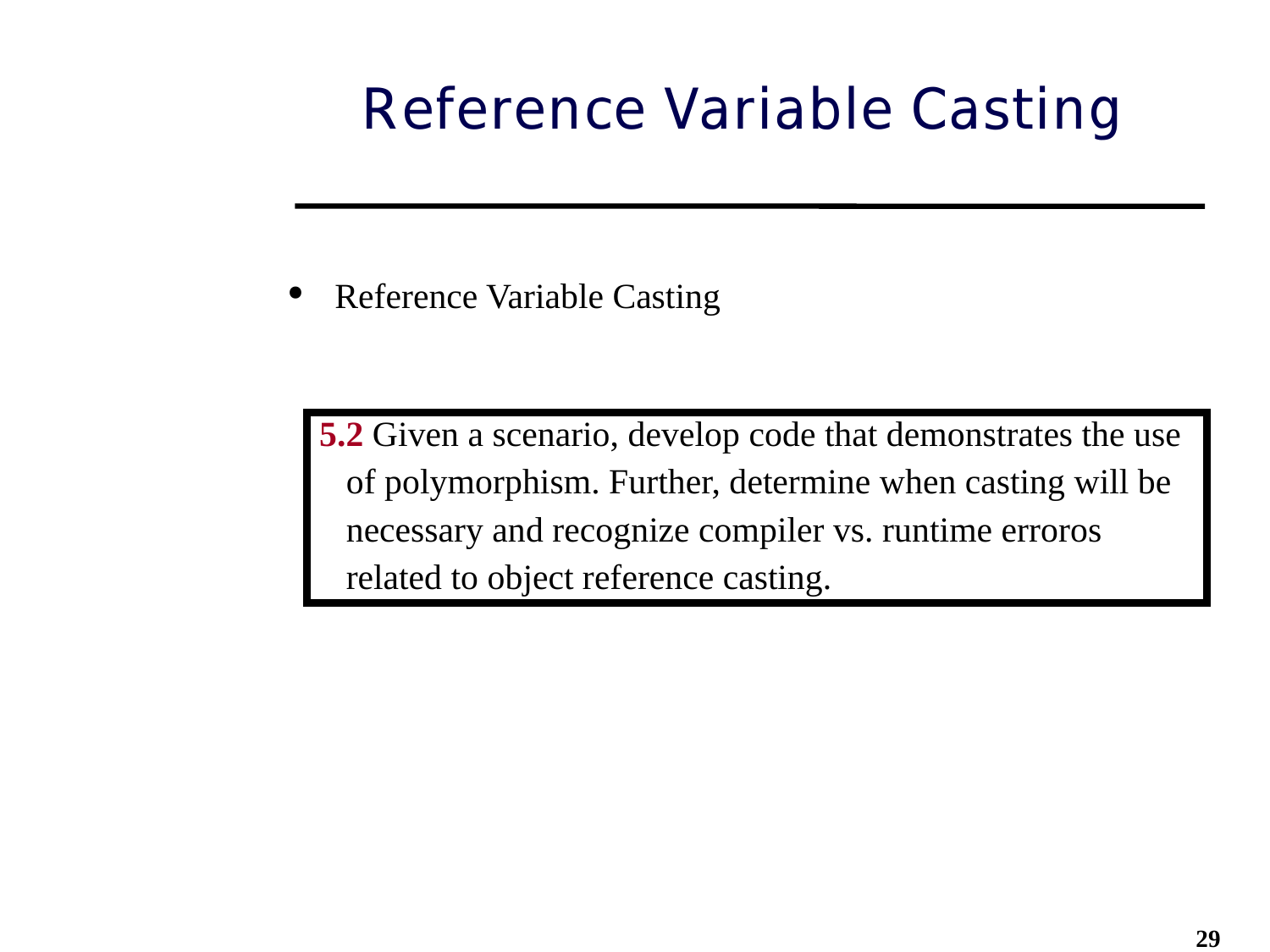

# Reference Variable Casting
Reference Variable Casting
5.2 Given a scenario, develop code that demonstrates the use
   of polymorphism. Further, determine when casting will be
   necessary and recognize compiler vs. runtime erroros
   related to object reference casting.